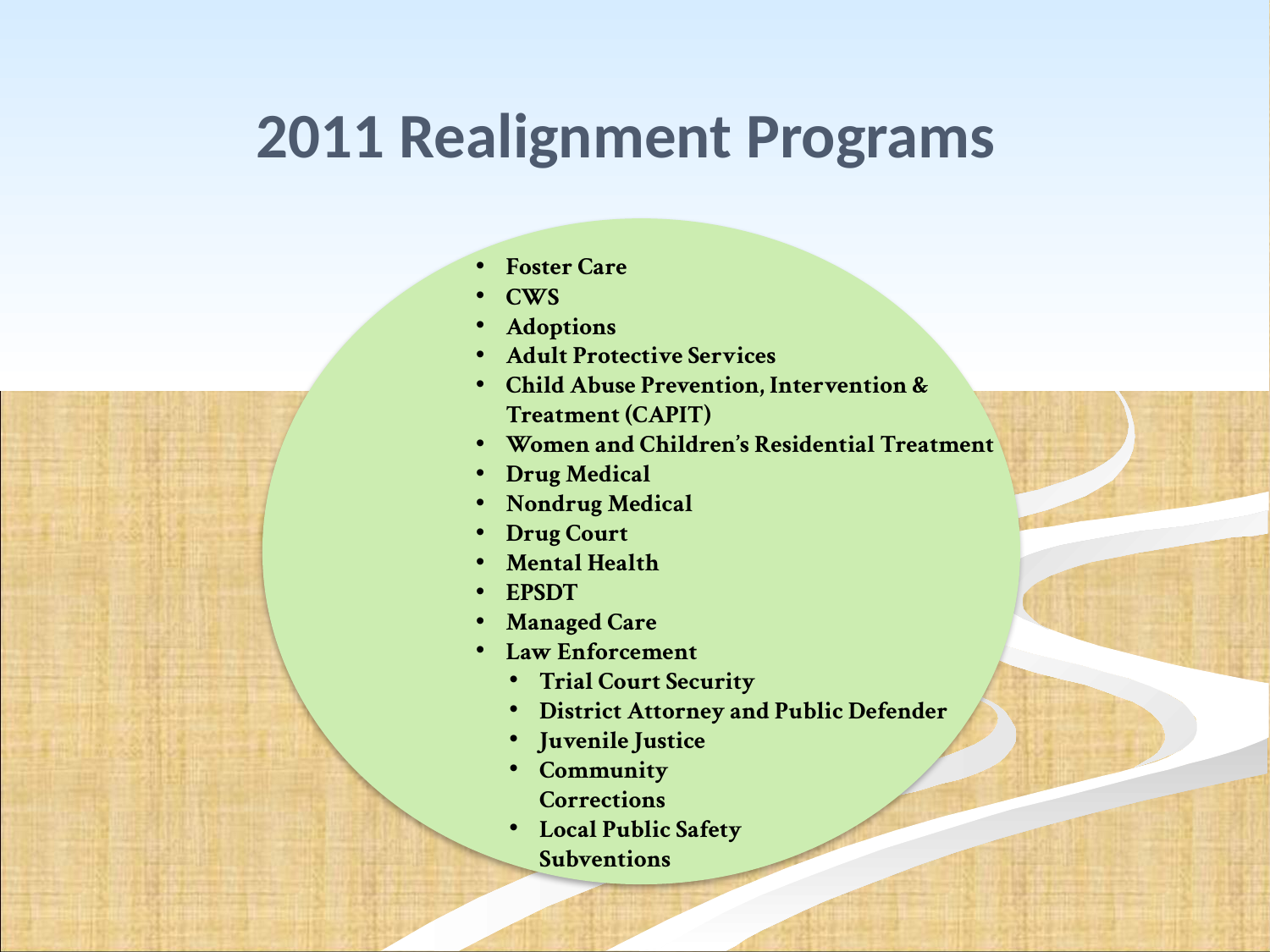

# 2011 Realignment Programs

Foster Care
CWS
Adoptions
Adult Protective Services
Child Abuse Prevention, Intervention & Treatment (CAPIT)
Women and Children’s Residential Treatment
Drug Medical
Nondrug Medical
Drug Court
Mental Health
EPSDT
Managed Care
Law Enforcement
Trial Court Security
District Attorney and Public Defender
Juvenile Justice
Community
Corrections
Local Public Safety
Subventions